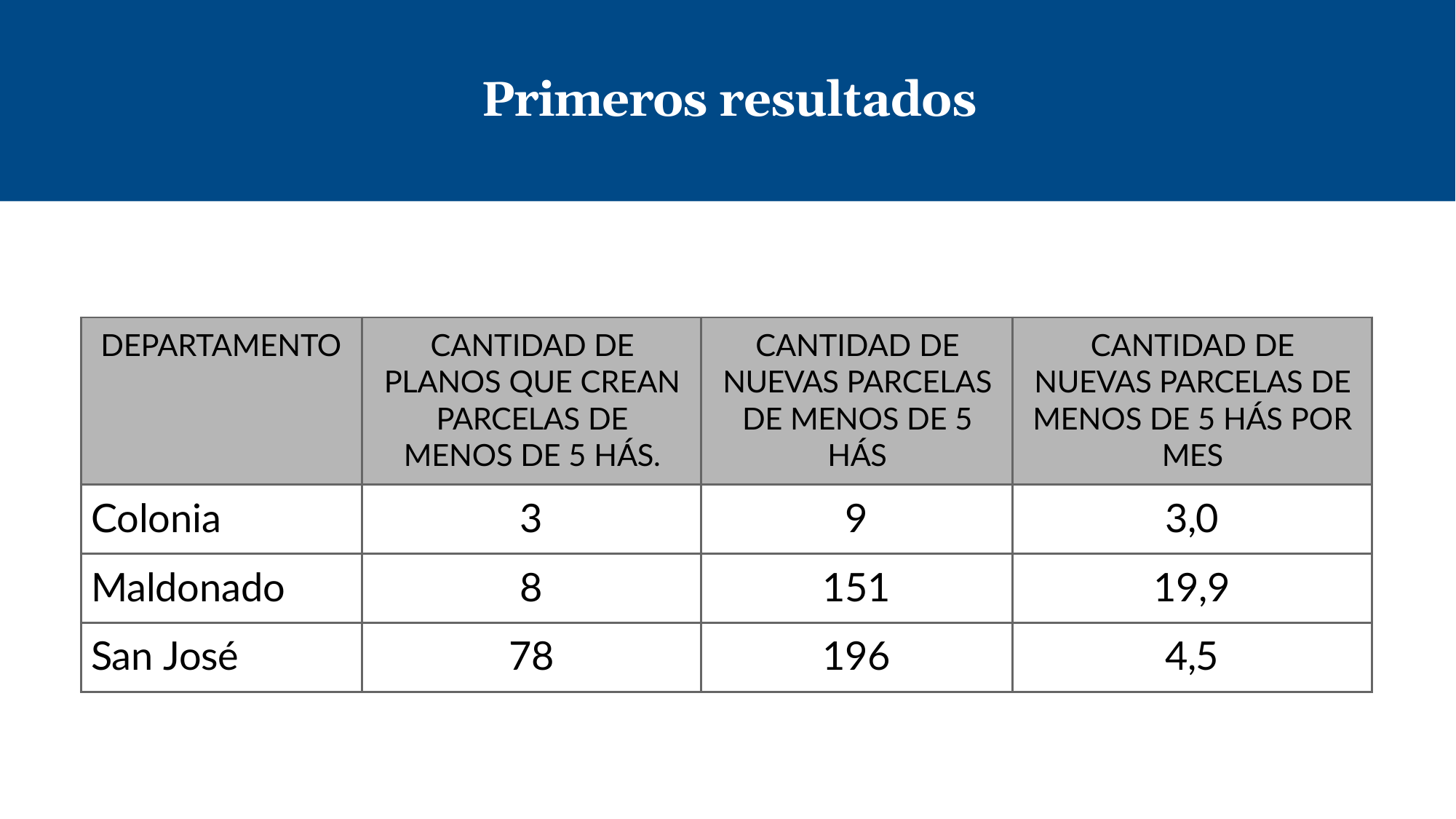

# Primeros resultados
| DEPARTAMENTO | CANTIDAD DE PLANOS QUE CREAN PARCELAS DE MENOS DE 5 HÁS. | CANTIDAD DE NUEVAS PARCELAS DE MENOS DE 5 HÁS | CANTIDAD DE NUEVAS PARCELAS DE MENOS DE 5 HÁS POR MES |
| --- | --- | --- | --- |
| Colonia | 3 | 9 | 3,0 |
| Maldonado | 8 | 151 | 19,9 |
| San José | 78 | 196 | 4,5 |